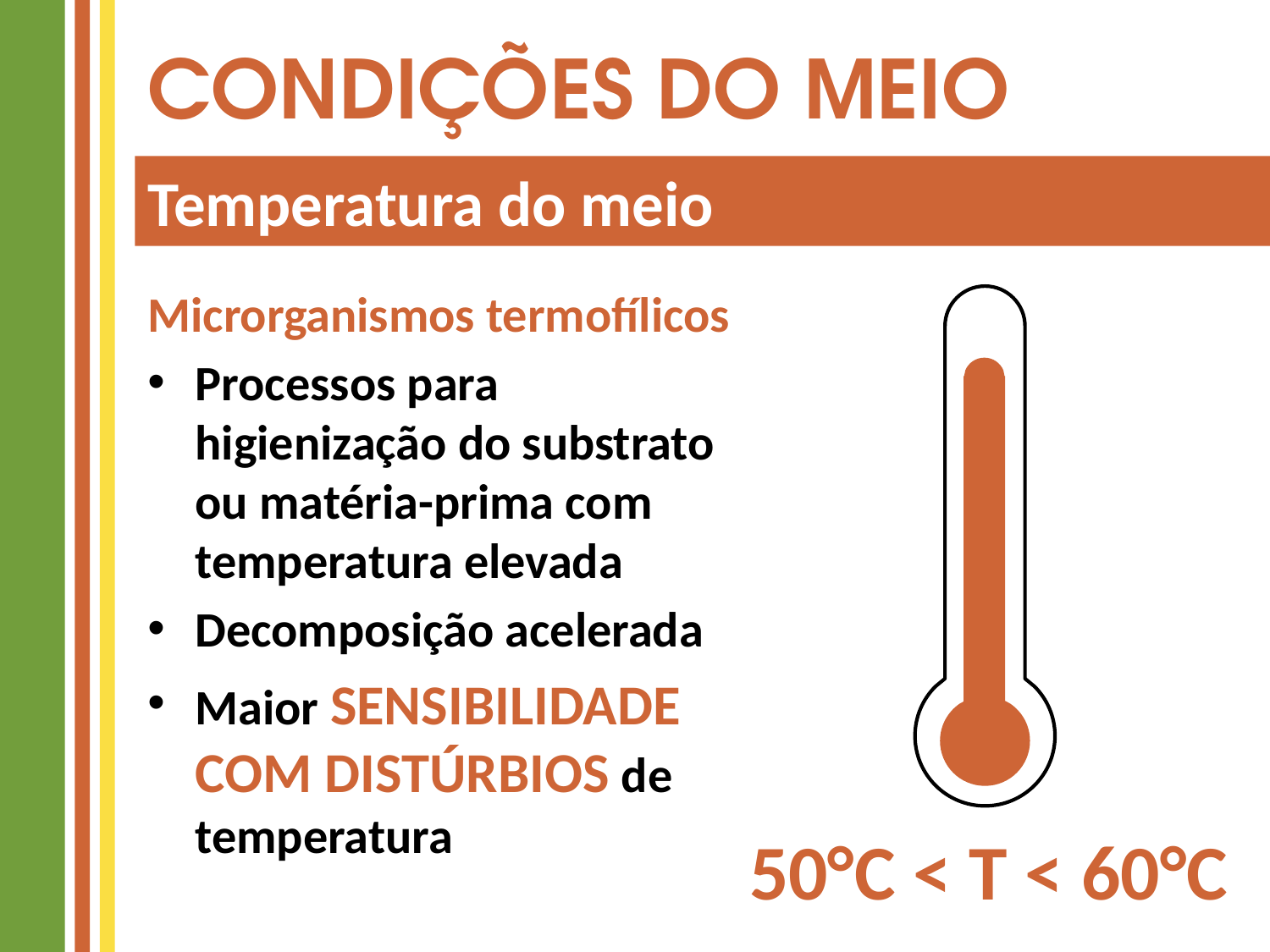

# Condições do Meio
Temperatura do meio
Microrganismos termofílicos
Processos para higienização do substrato ou matéria-prima com temperatura elevada
Decomposição acelerada
Maior SENSIBILIDADE COM DISTÚRBIOS de temperatura

50°C < T < 60°C